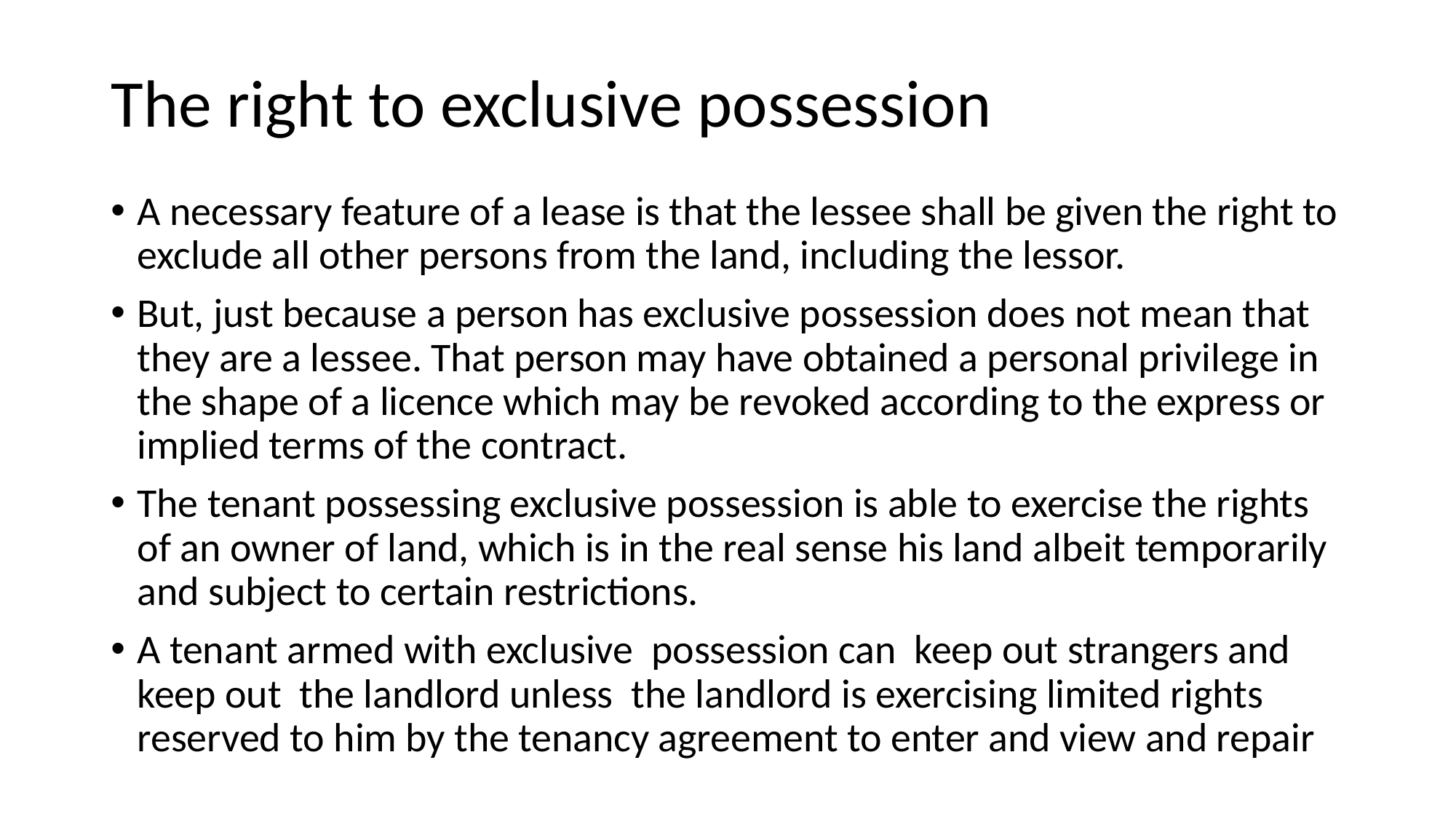

# The right to exclusive possession
A necessary feature of a lease is that the lessee shall be given the right to exclude all other persons from the land, including the lessor.
But, just because a person has exclusive possession does not mean that they are a lessee. That person may have obtained a personal privilege in the shape of a licence which may be revoked according to the express or implied terms of the contract.
The tenant possessing exclusive possession is able to exercise the rights of an owner of land, which is in the real sense his land albeit temporarily and subject to certain restrictions.
A tenant armed with exclusive  possession can  keep out strangers and keep out  the landlord unless  the landlord is exercising limited rights reserved to him by the tenancy agreement to enter and view and repair